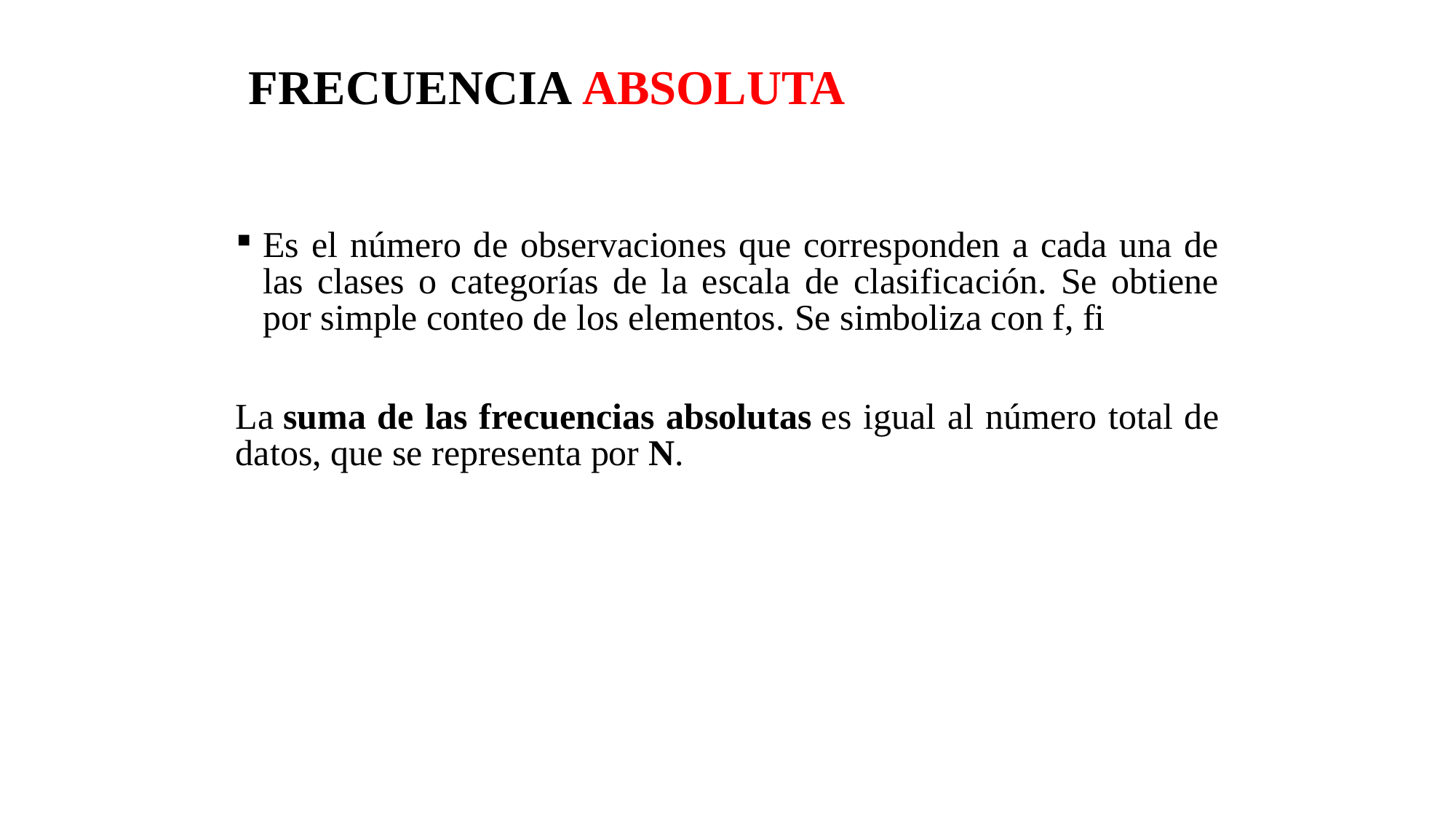

# FRECUENCIA ABSOLUTA
Es el número de observaciones que corresponden a cada una de las clases o categorías de la escala de clasificación. Se obtiene por simple conteo de los elementos. Se simboliza con f, fi

La suma de las frecuencias absolutas es igual al número total de datos, que se representa por N.